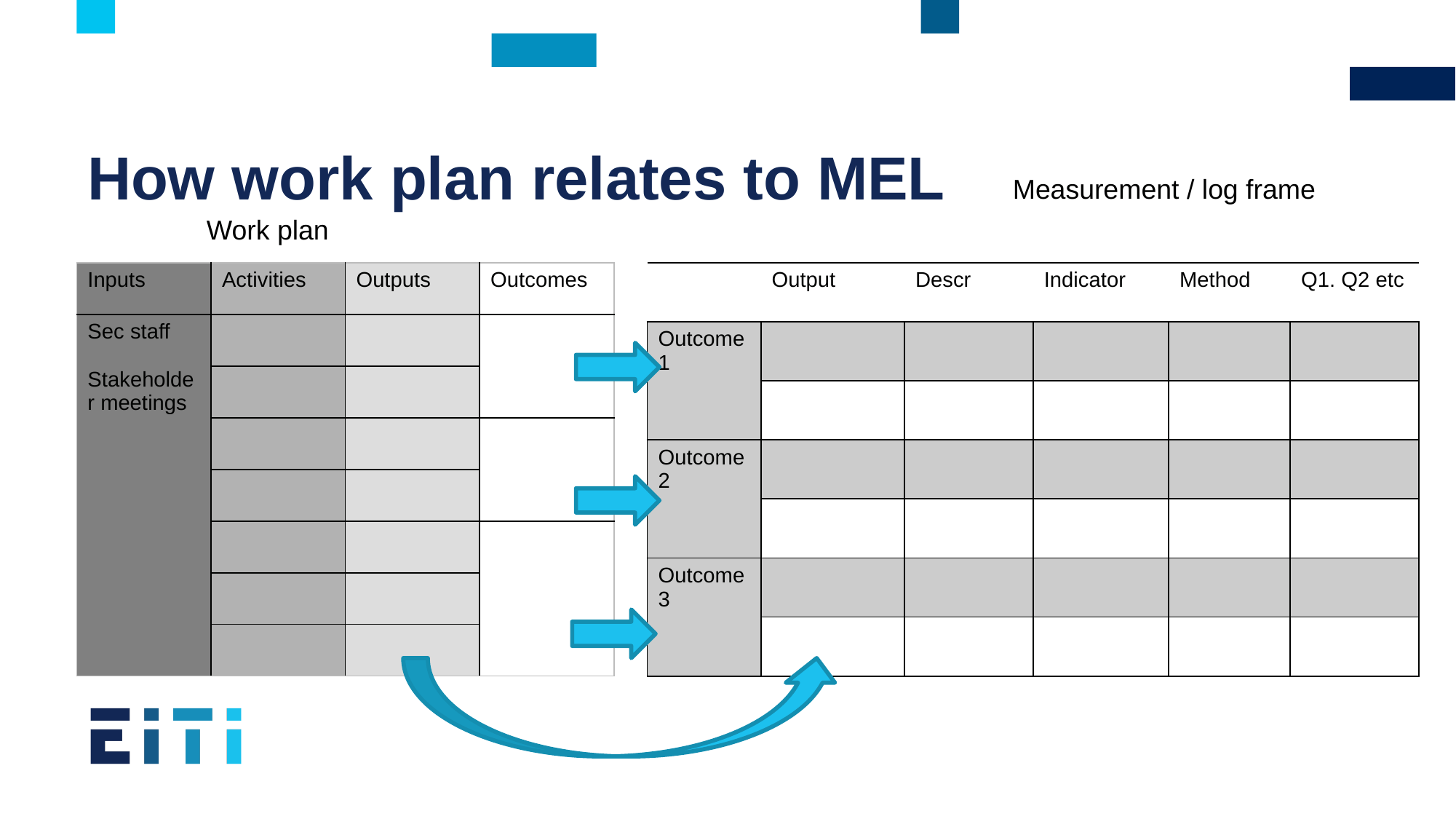

# How work plan relates to MEL
Measurement / log frame
Work plan
| Inputs | Activities | Outputs | Outcomes |
| --- | --- | --- | --- |
| Sec staff Stakeholder meetings |  |  |  |
|  |  |  |  |
|  |  |  |  |
|  |  |  |  |
|  |  |  |  |
|  |  |  |  |
|  |  |  |  |
|  | Output | Descr | Indicator | Method | Q1. Q2 etc |
| --- | --- | --- | --- | --- | --- |
| Outcome 1 |  |  |  |  |  |
|  |  |  |  |  |  |
| Outcome 2 |  |  |  |  |  |
|  |  |  |  |  |  |
| Outcome 3 |  |  |  |  |  |
|  |  |  |  |  |  |